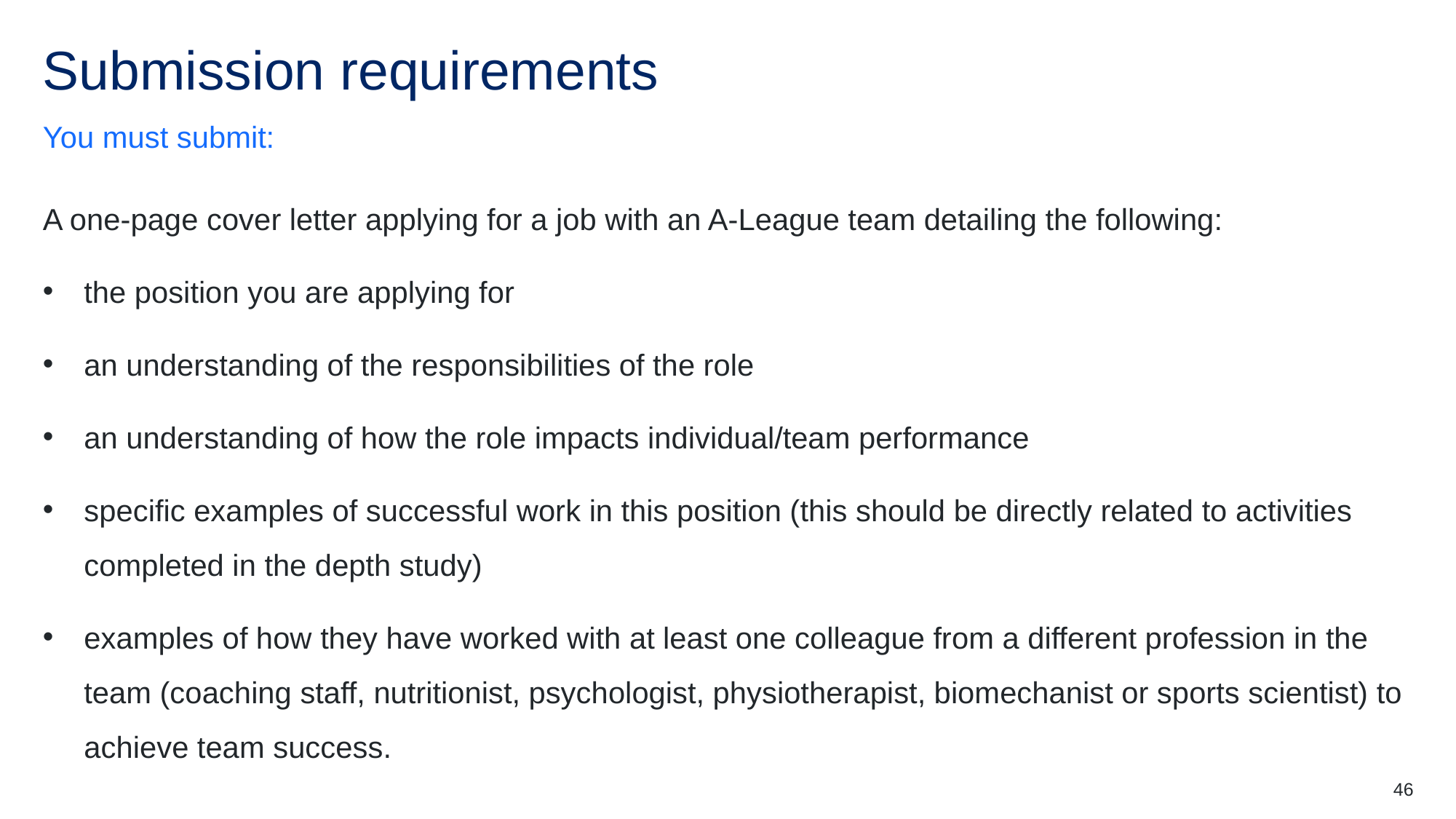

# Submission requirements
You must submit:
A one-page cover letter applying for a job with an A-League team detailing the following:
the position you are applying for
an understanding of the responsibilities of the role
an understanding of how the role impacts individual/team performance
specific examples of successful work in this position (this should be directly related to activities completed in the depth study)
examples of how they have worked with at least one colleague from a different profession in the team (coaching staff, nutritionist, psychologist, physiotherapist, biomechanist or sports scientist) to achieve team success.
46